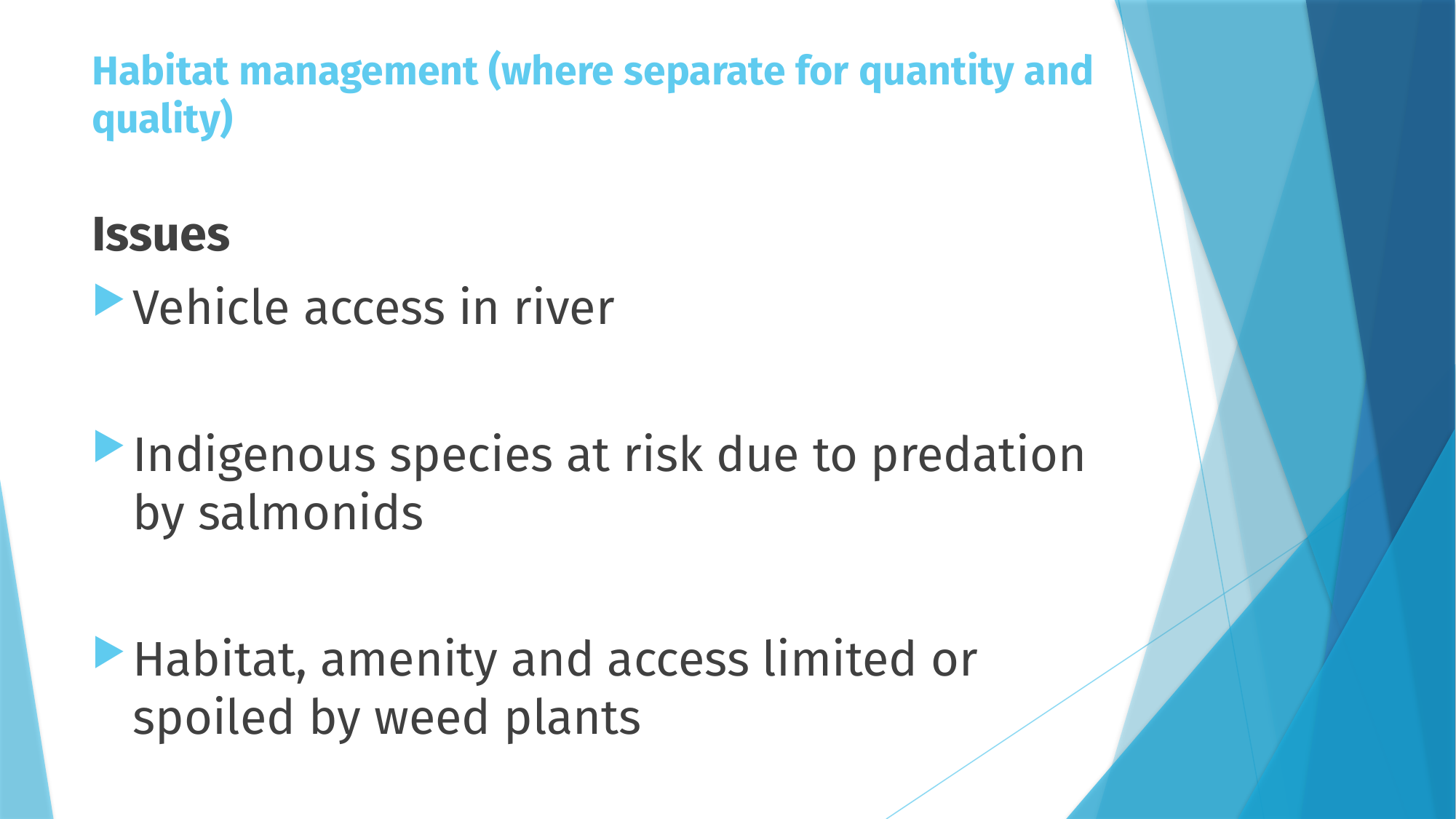

# Habitat management (where separate for quantity and quality)
Issues
Vehicle access in river

Indigenous species at risk due to predation by salmonids

Habitat, amenity and access limited or spoiled by weed plants